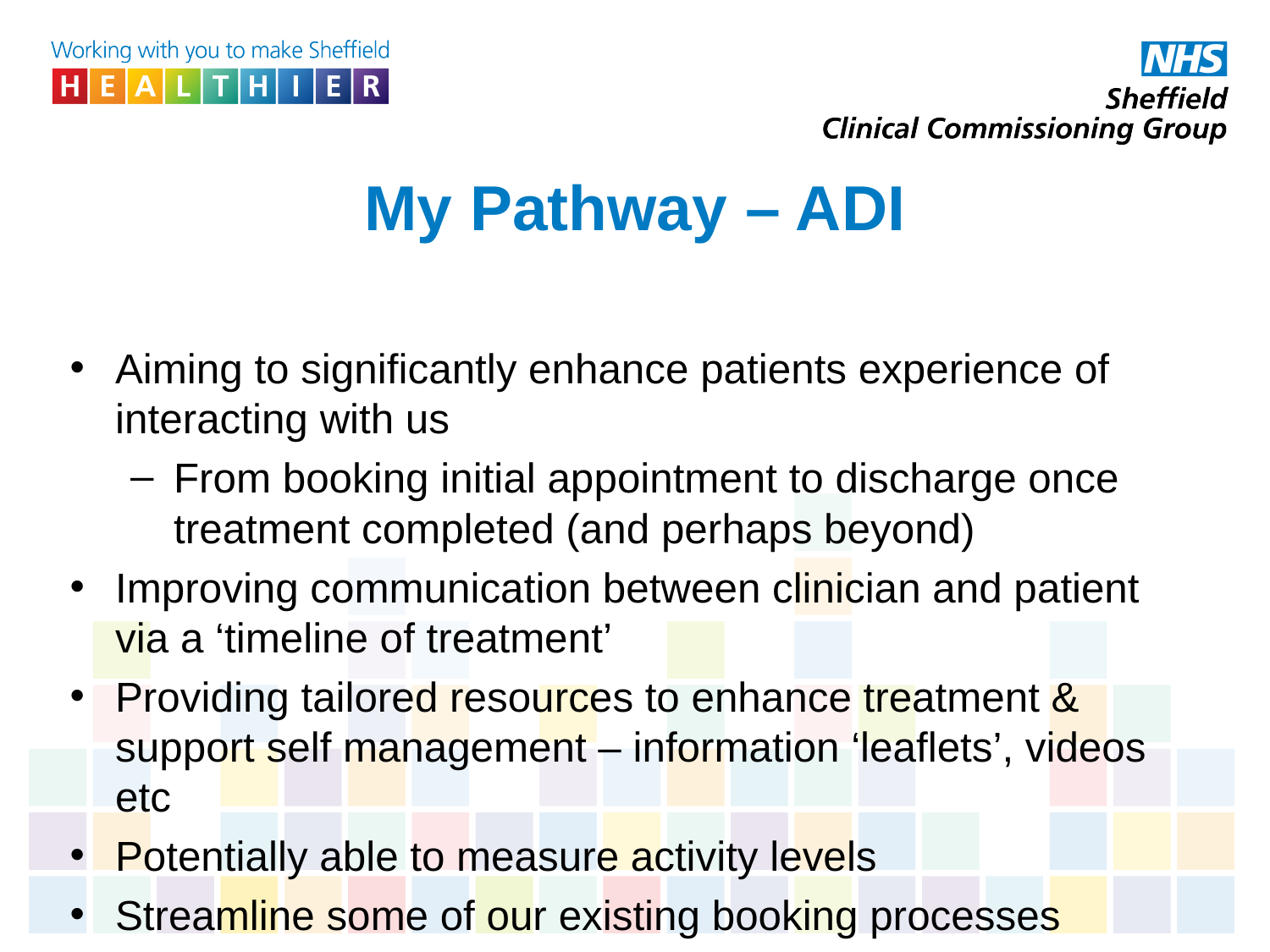

# My Pathway – ADI
Aiming to significantly enhance patients experience of interacting with us
From booking initial appointment to discharge once treatment completed (and perhaps beyond)
Improving communication between clinician and patient via a ‘timeline of treatment’
Providing tailored resources to enhance treatment & support self management – information ‘leaflets’, videos etc
Potentially able to measure activity levels
Streamline some of our existing booking processes